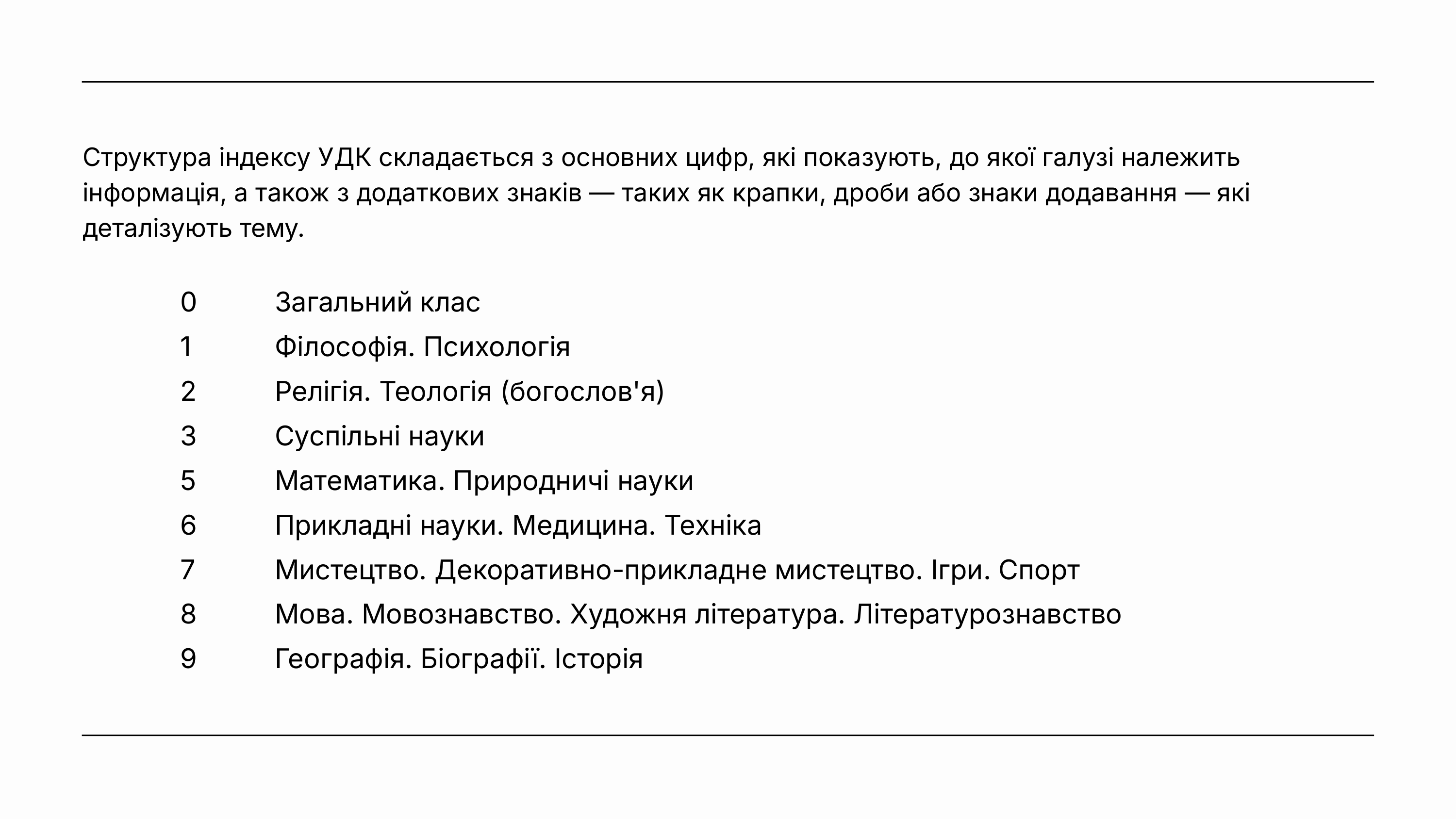

Структура індексу УДК складається з основних цифр, які показують, до якої галузі належить інформація, а також з додаткових знаків — таких як крапки, дроби або знаки додавання — які деталізують тему.
0
Загальний клас
1
Філософія. Психологія
2
Релігія. Теологія (богослов'я)
3
Суспільні науки
5
Математика. Природничі науки
6
Прикладні науки. Медицина. Техніка
7
Мистецтво. Декоративно-прикладне мистецтво. Ігри. Спорт
8
Мова. Мовознавство. Художня література. Літературознавство
9
Географія. Біографії. Історія